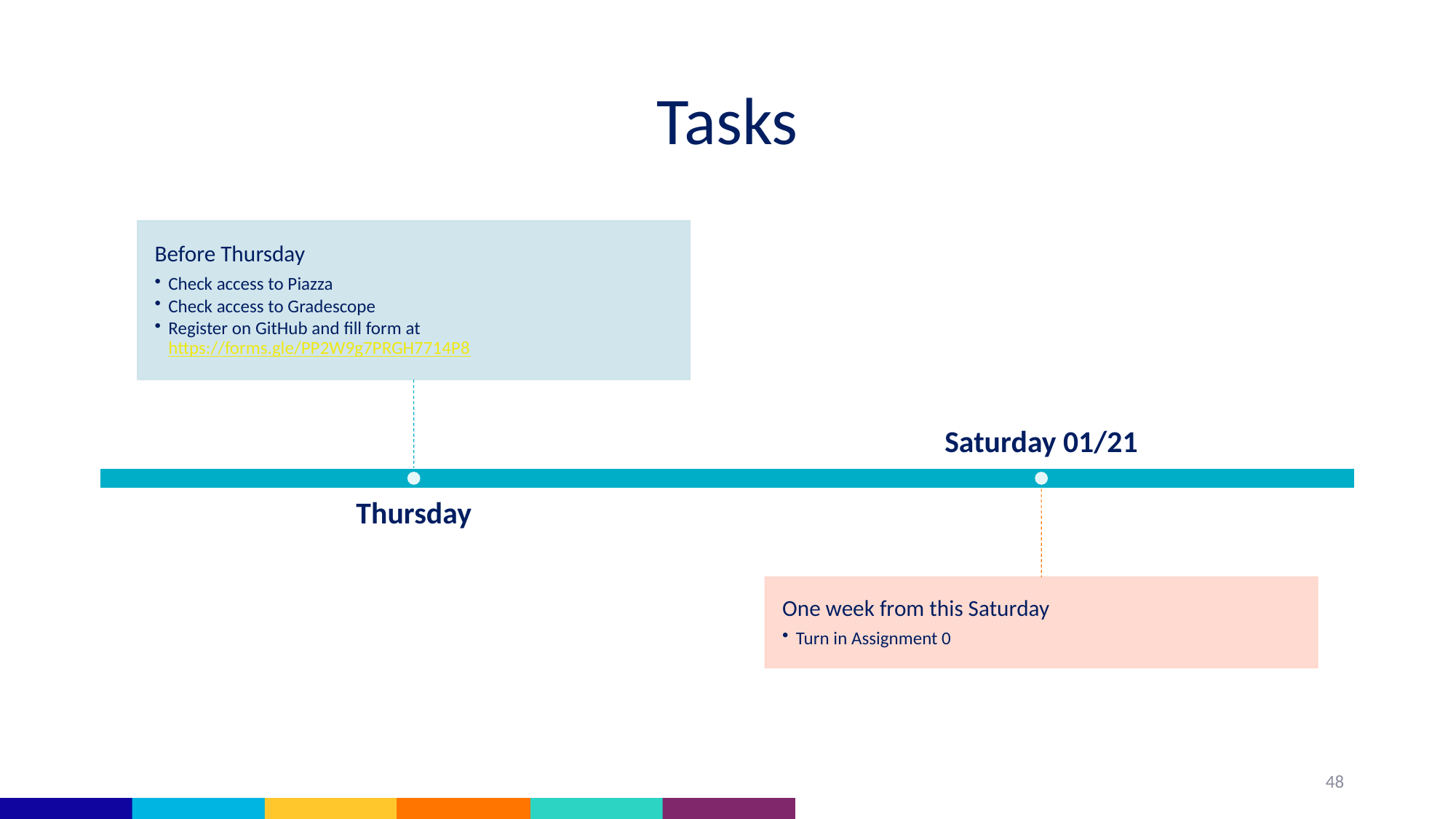

# Tasks
Thursday
Before Thursday
Check access to Piazza
Check access to Gradescope
Register on GitHub and fill form at https://forms.gle/PP2W9g7PRGH7714P8
Saturday 01/21
One week from this Saturday
Turn in Assignment 0
48